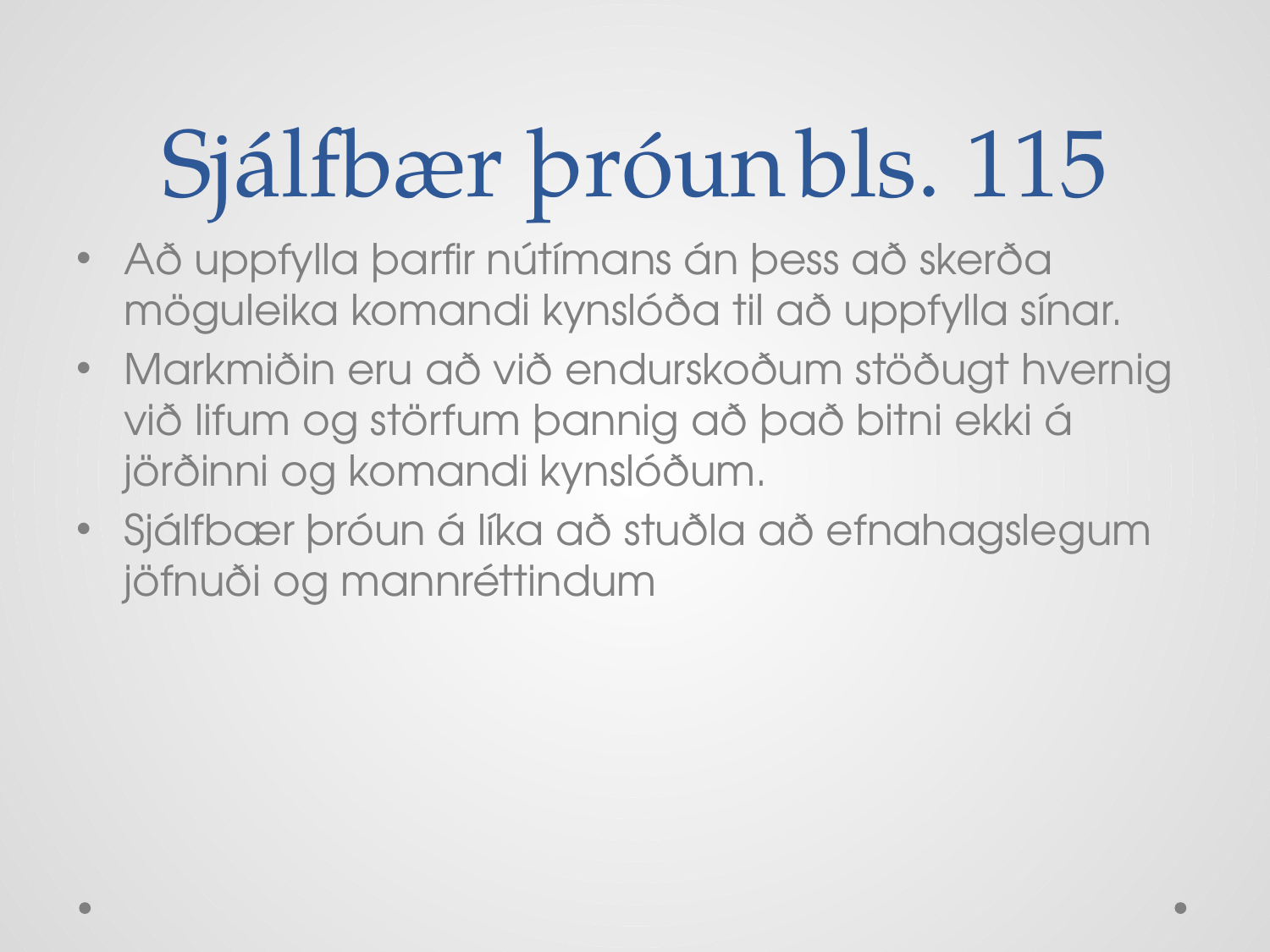

# Sjálfbær þróun	bls. 115
Að uppfylla þarfir nútímans án þess að skerða möguleika komandi kynslóða til að uppfylla sínar.
Markmiðin eru að við endurskoðum stöðugt hvernig við lifum og störfum þannig að það bitni ekki á jörðinni og komandi kynslóðum.
Sjálfbær þróun á líka að stuðla að efnahagslegum jöfnuði og mannréttindum